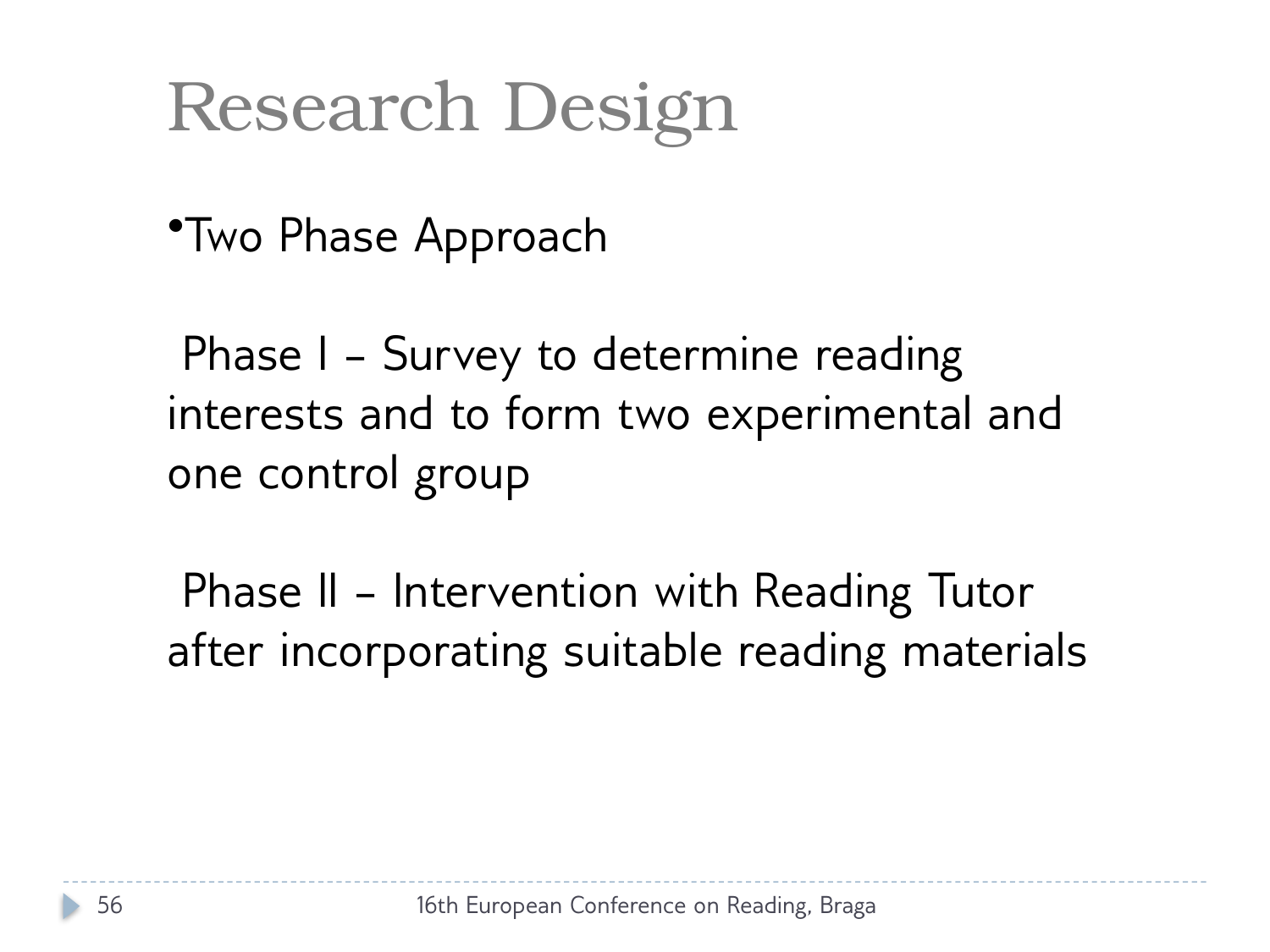

Research Design
Two Phase Approach

 Phase I – Survey to determine reading interests and to form two experimental and one control group

 Phase II – Intervention with Reading Tutor after incorporating suitable reading materials

56
16th European Conference on Reading, Braga